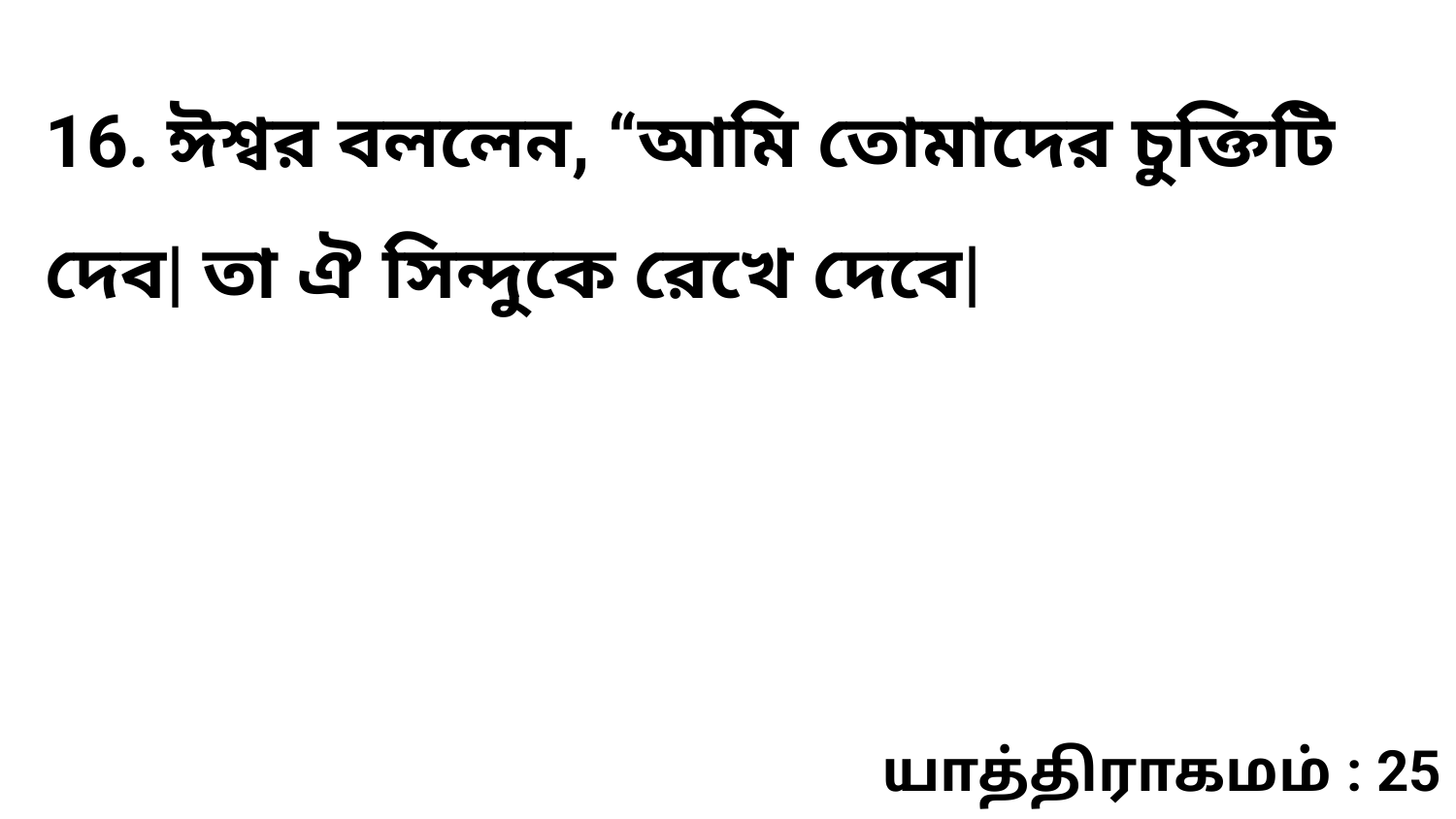

16. ঈশ্বর বললেন, “আমি তোমাদের চুক্তিটি দেব| তা ঐ সিন্দুকে রেখে দেবে|
யாத்திராகமம் : 25